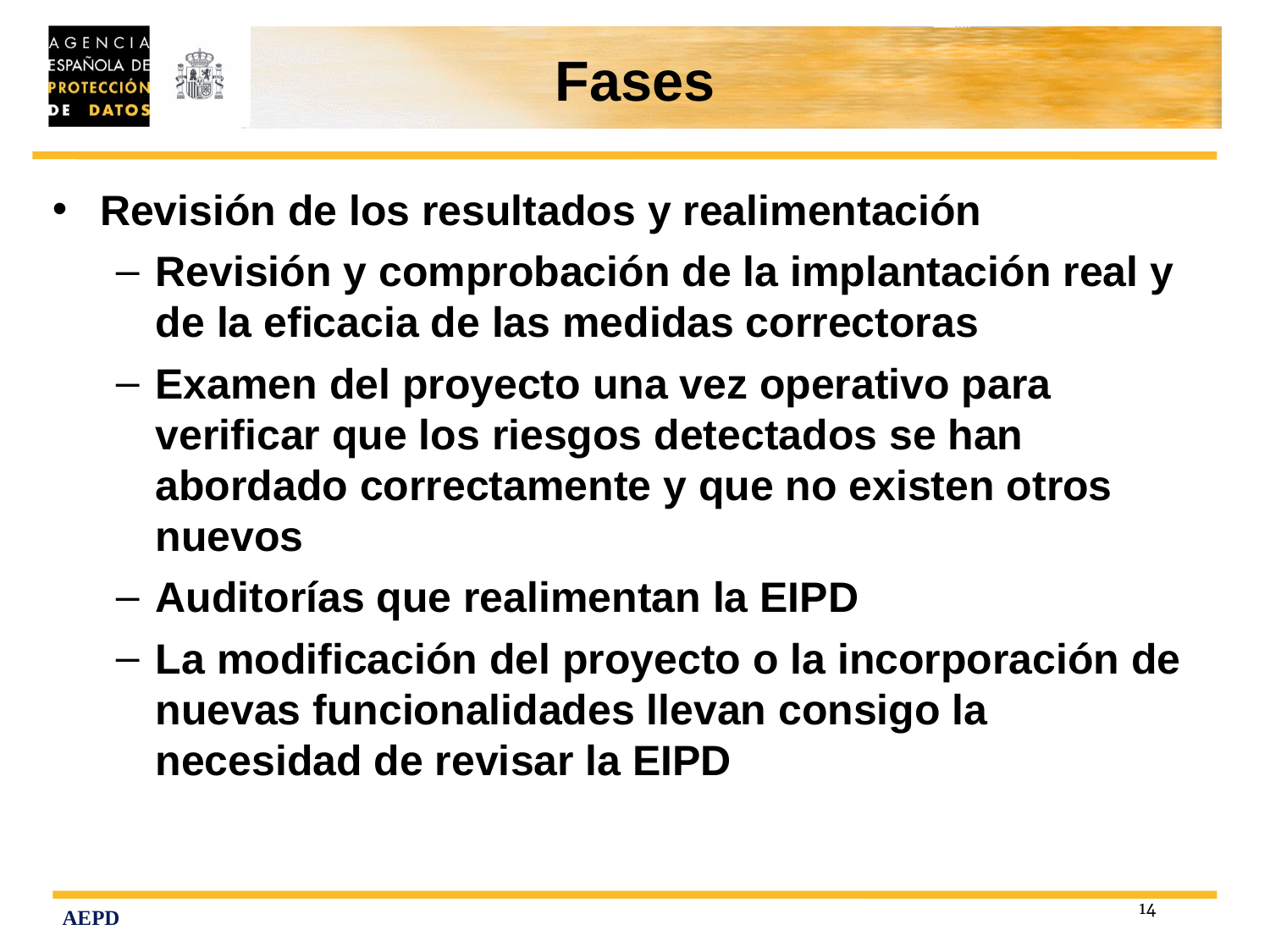

# Fases
Revisión de los resultados y realimentación
Revisión y comprobación de la implantación real y de la eficacia de las medidas correctoras
Examen del proyecto una vez operativo para verificar que los riesgos detectados se han abordado correctamente y que no existen otros nuevos
Auditorías que realimentan la EIPD
La modificación del proyecto o la incorporación de nuevas funcionalidades llevan consigo la necesidad de revisar la EIPD